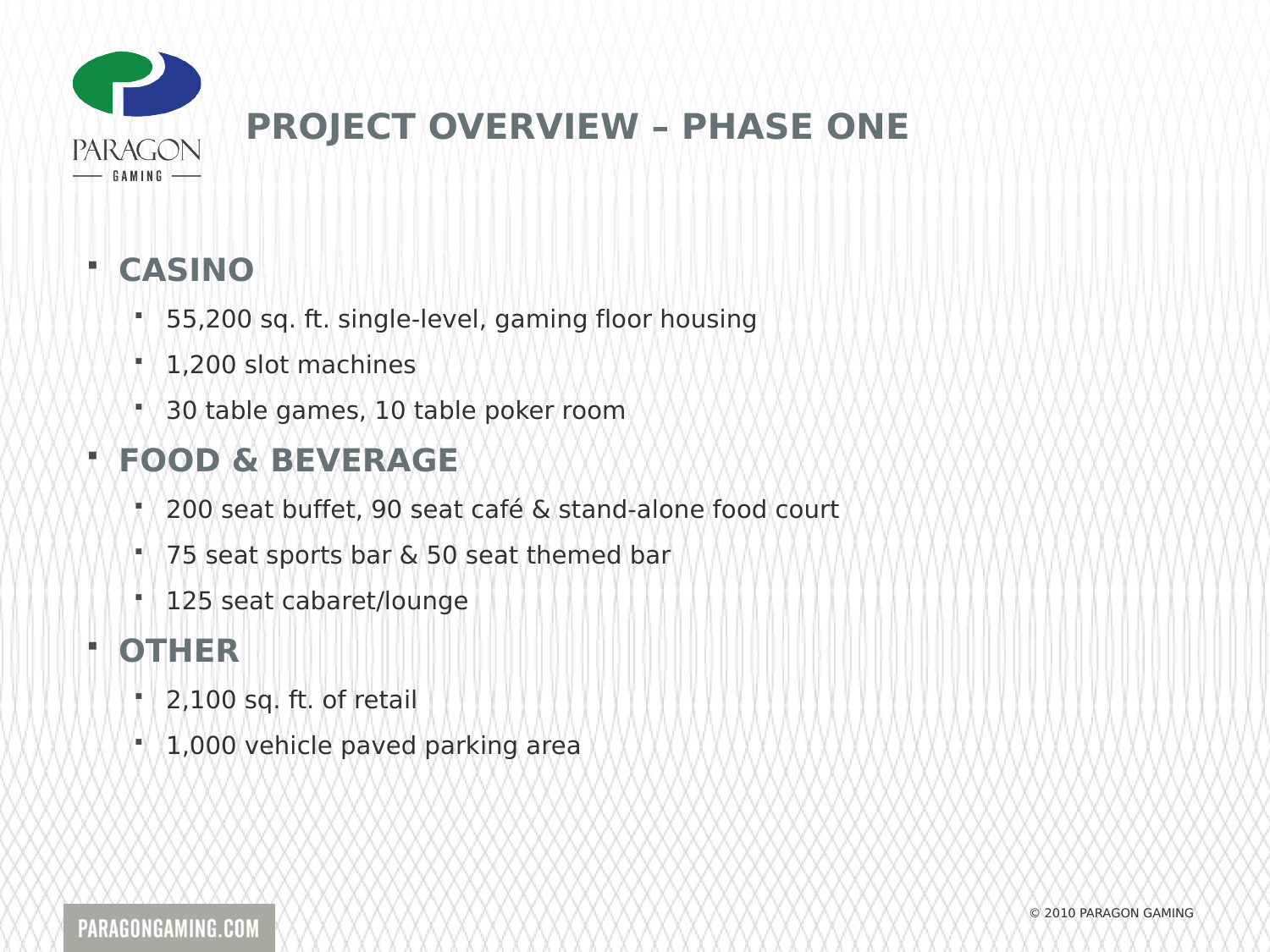

PROJECT OVERVIEW – PHASE ONE
CASINO
55,200 sq. ft. single-level, gaming floor housing
1,200 slot machines
30 table games, 10 table poker room
FOOD & BEVERAGE
200 seat buffet, 90 seat café & stand-alone food court
75 seat sports bar & 50 seat themed bar
125 seat cabaret/lounge
OTHER
2,100 sq. ft. of retail
1,000 vehicle paved parking area